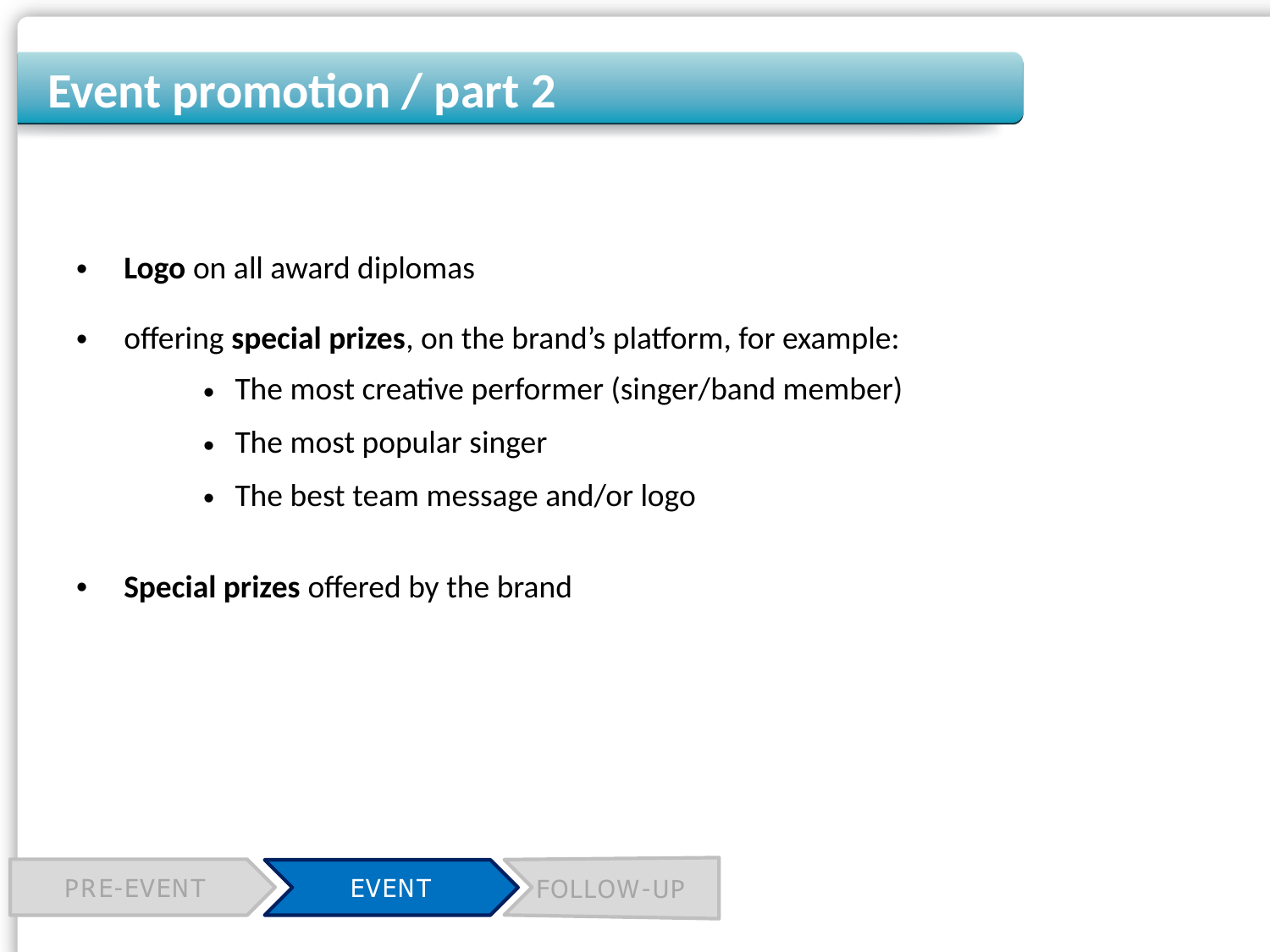

Event promotion / part 2

Logo on all award diplomas

offering special prizes, on the brand’s platform, for example:
The most creative performer (singer/band member)
The most popular singer
The best team message and/or logo

Special prizes offered by the brand

FOLLOW-UP
PRE-EVENT
EVENT